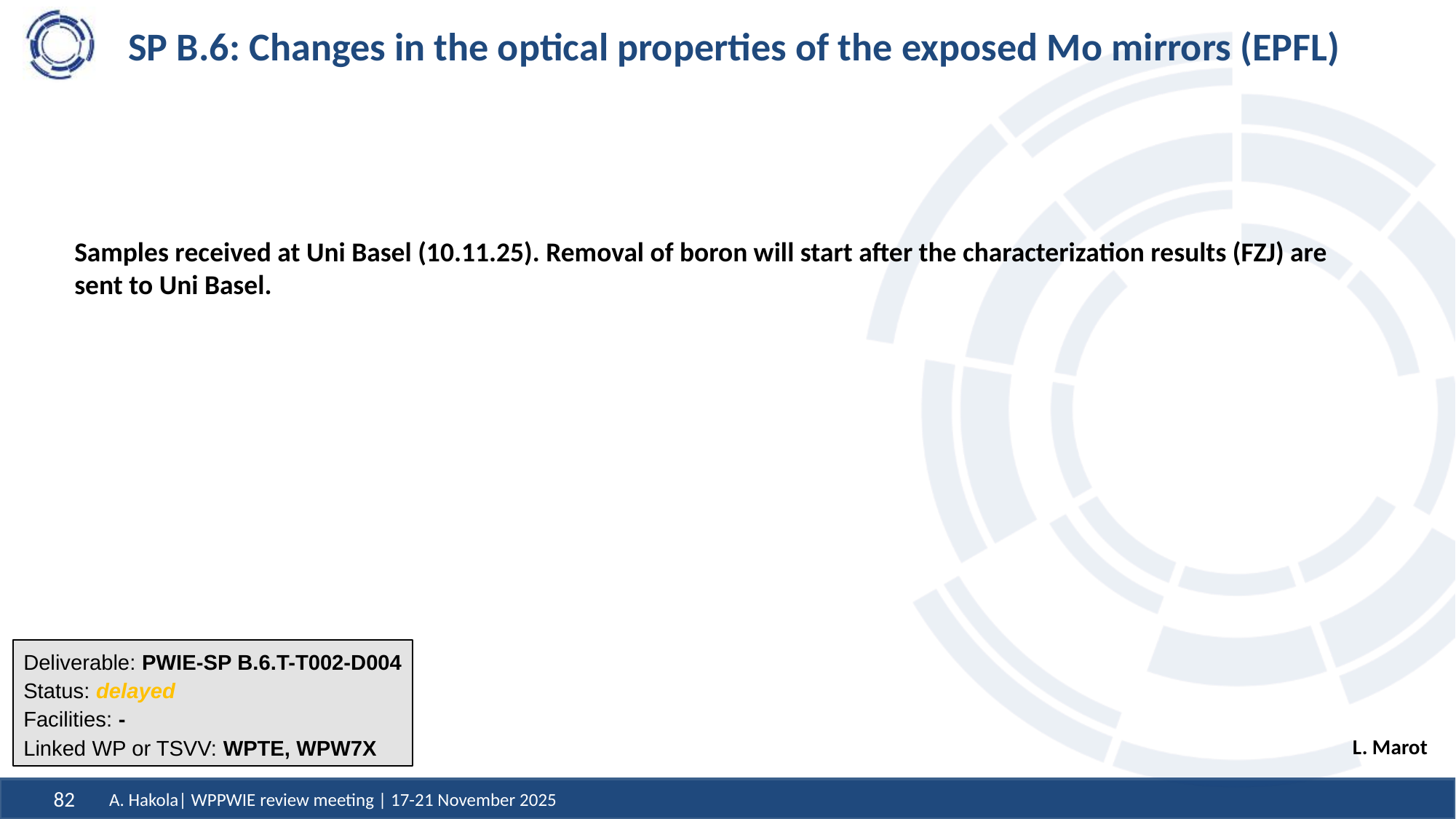

# SP B.6: Changes in the optical properties of the exposed Mo mirrors (EPFL)
Samples received at Uni Basel (10.11.25). Removal of boron will start after the characterization results (FZJ) are sent to Uni Basel.
Deliverable: PWIE-SP B.6.T-T002-D004
Status: delayed
Facilities: -
Linked WP or TSVV: WPTE, WPW7X
L. Marot
A. Hakola| WPPWIE review meeting | 17-21 November 2025
82